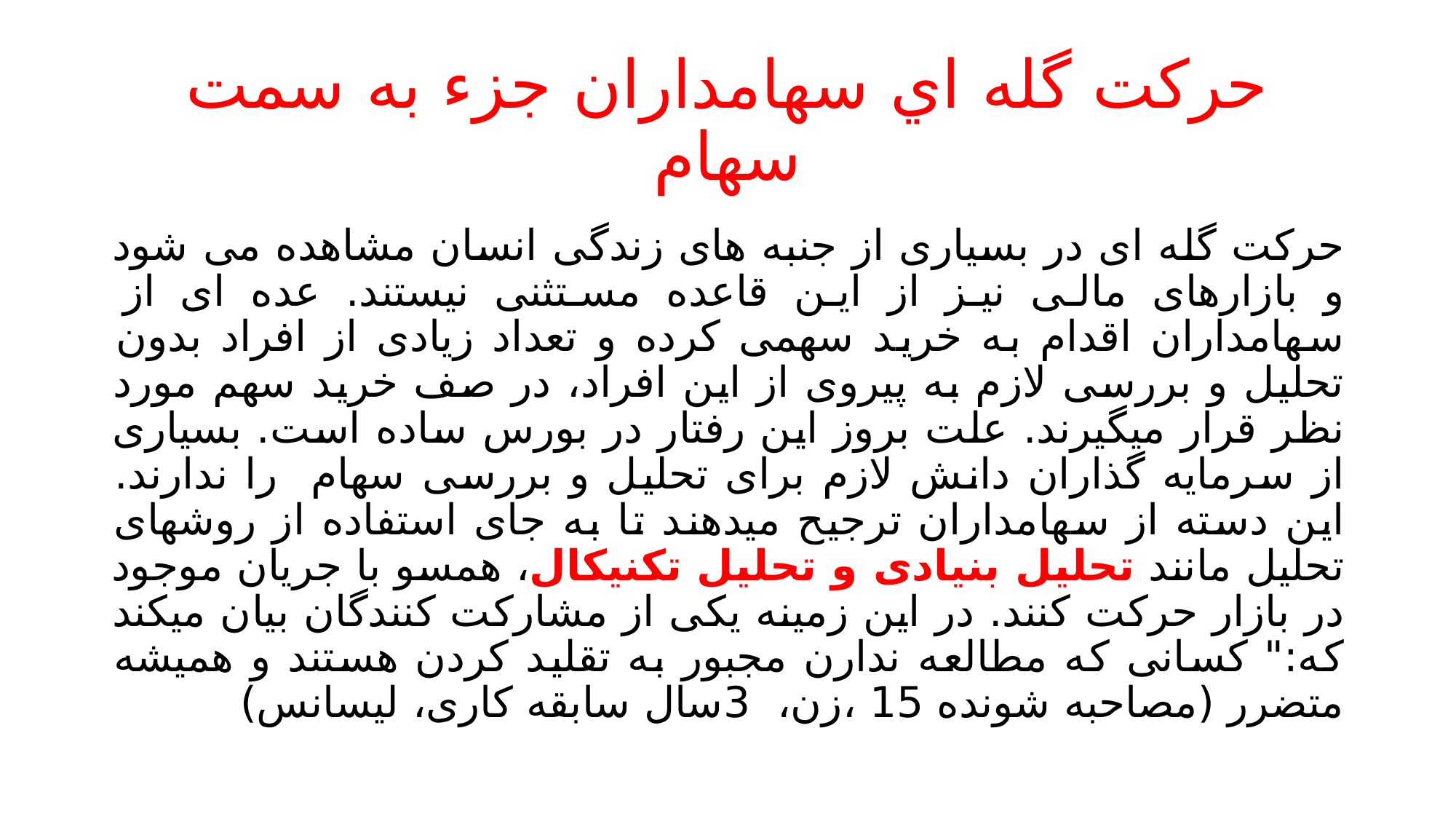

# حرکت گله اي سهامداران جزء به سمت سهام
حرکت گله ای در بسیاری از جنبه های زندگی انسان مشاهده می شود و بازارهای مالی نیز از این قاعده مستثنی نیستند. عده ای از سهامداران اقدام به خرید سهمی کرده و تعداد زیادی از افراد بدون تحلیل و بررسی لازم به پیروی از این افراد، در صف خرید سهم مورد نظر قرار میگیرند. علت بروز این رفتار در بورس ساده است. بسیاری از سرمایه گذاران دانش لازم برای تحلیل و بررسی سهام  را ندارند. این دسته از سهامداران ترجیح میدهند تا به جای استفاده از روشهای تحلیل مانند تحلیل بنیادی و تحلیل تکنیکال، همسو با جریان موجود در بازار حرکت کنند. در این زمینه یکی از مشارکت کنندگان بیان میکند که:" کسانی که مطالعه ندارن مجبور به تقلید کردن هستند و همیشه متضرر (مصاحبه شونده 15 ،زن،  3سال سابقه کاری، لیسانس)